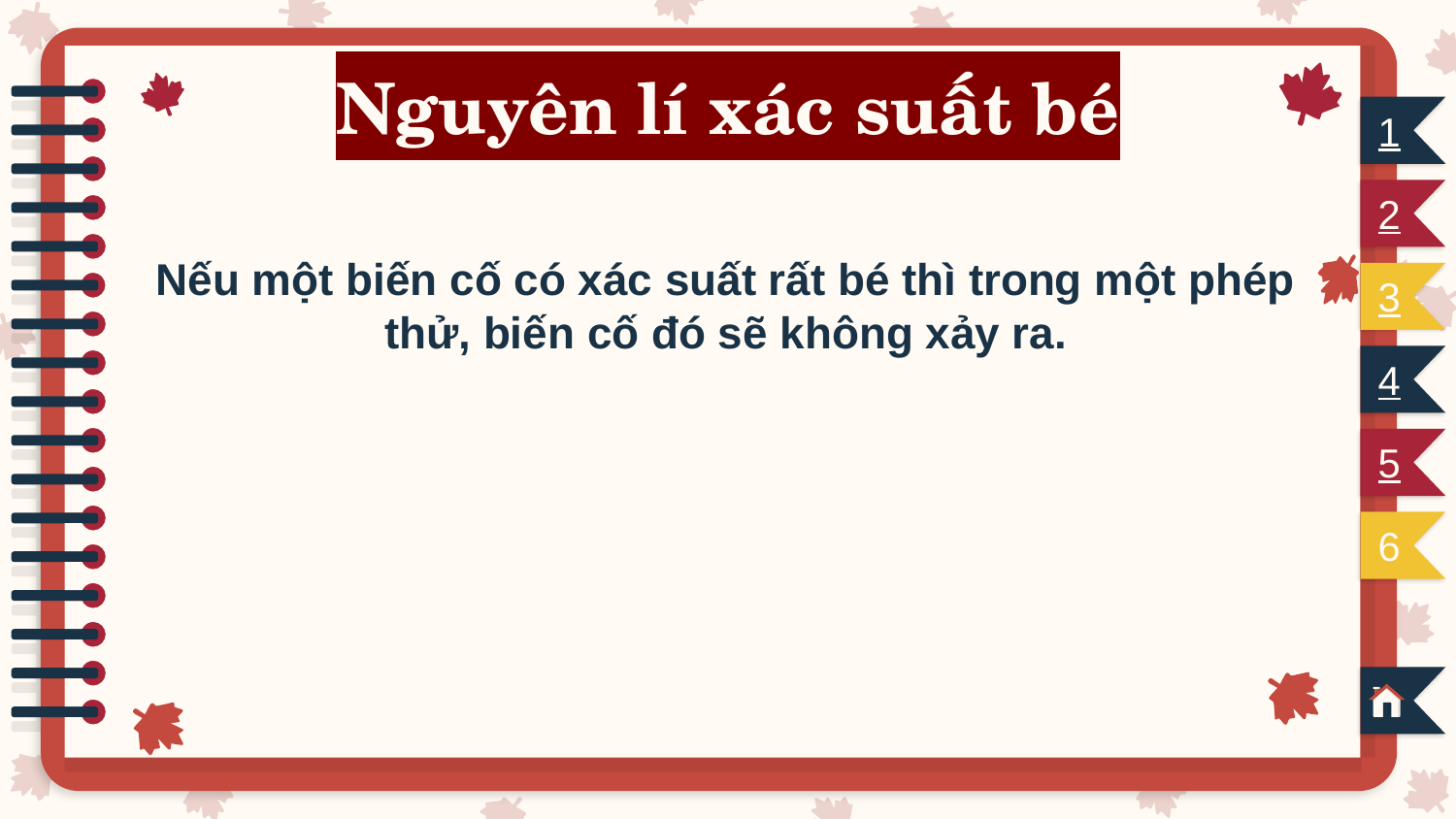

# Nguyên lí xác suất bé

1
2
Nếu một biến cố có xác suất rất bé thì trong một phép thử, biến cố đó sẽ không xảy ra.

3
4
5
6